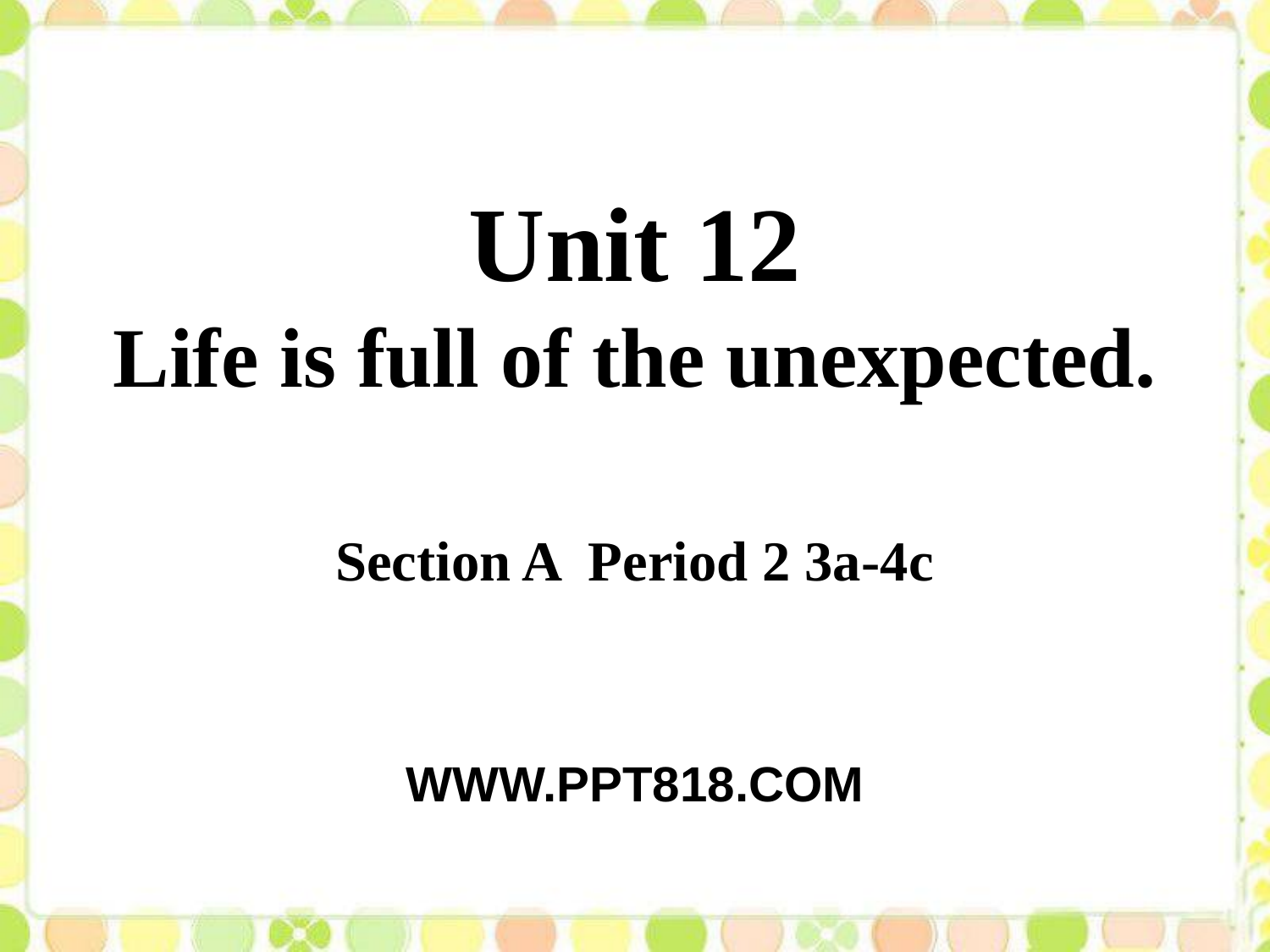

Unit 12
Life is full of the unexpected.
Section A  Period 2 3a-4c
WWW.PPT818.COM